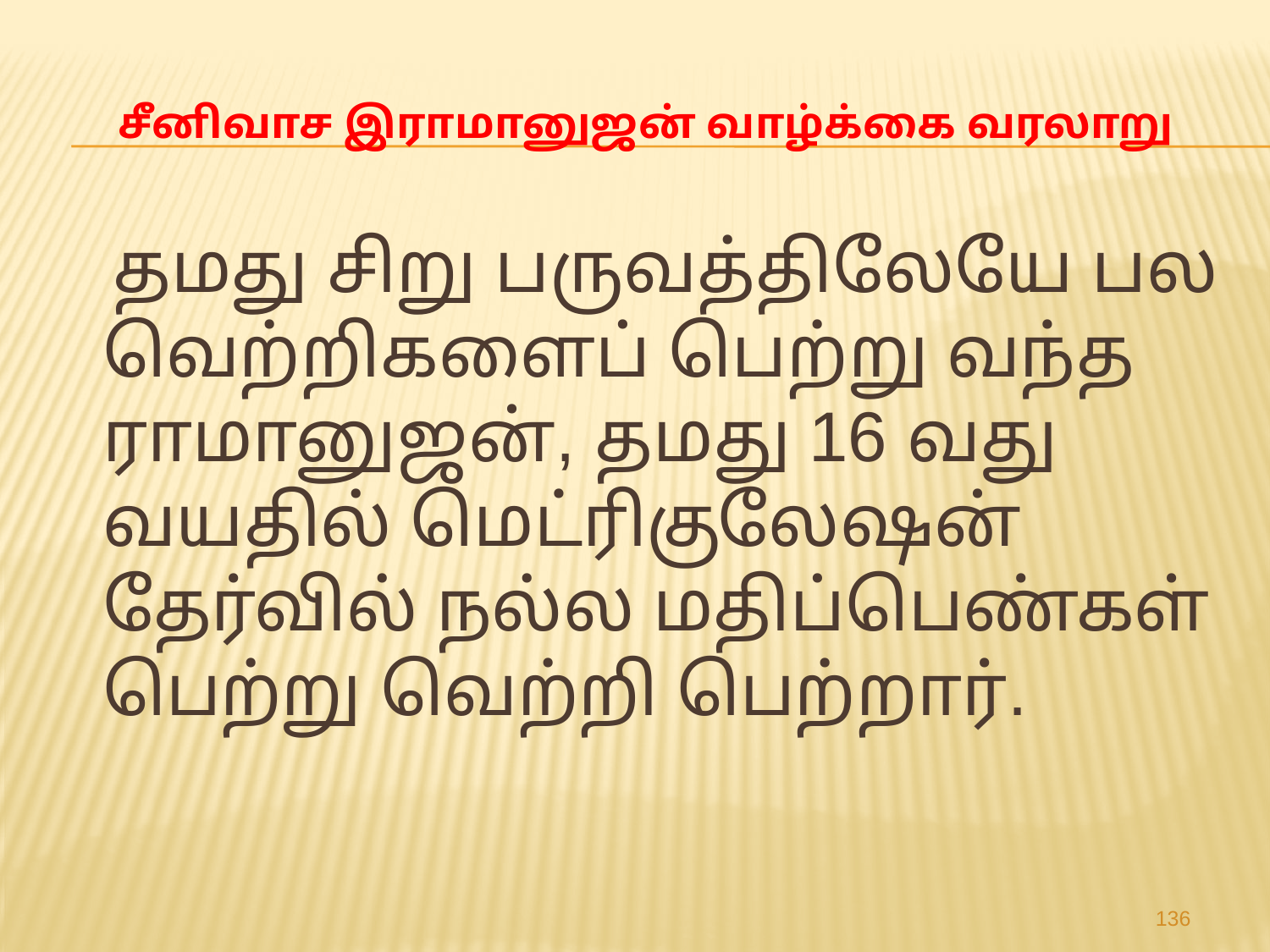

# சீனிவாச இராமானுஜன் வாழ்க்கை வரலாறு
    தமது சிறு பருவத்திலேயே பல வெற்றிகளைப் பெற்று வந்த ராமானுஜன், தமது 16 வது வயதில் மெட்ரிகுலேஷன் தேர்வில் நல்ல மதிப்பெண்கள் பெற்று வெற்றி பெற்றார்.

136